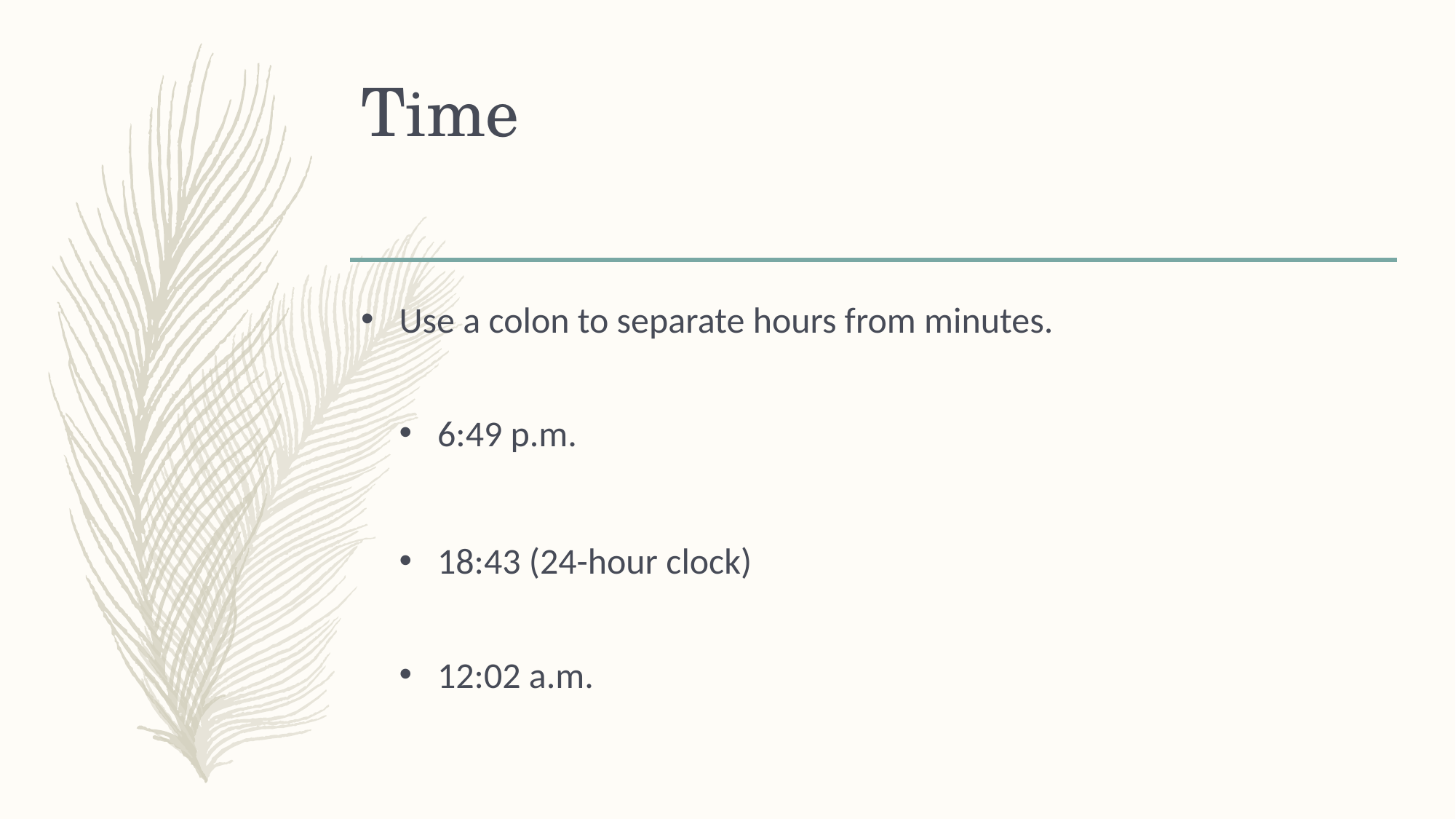

# Time
Use a colon to separate hours from minutes.

6:49 p.m.

18:43 (24-hour clock)

12:02 a.m.